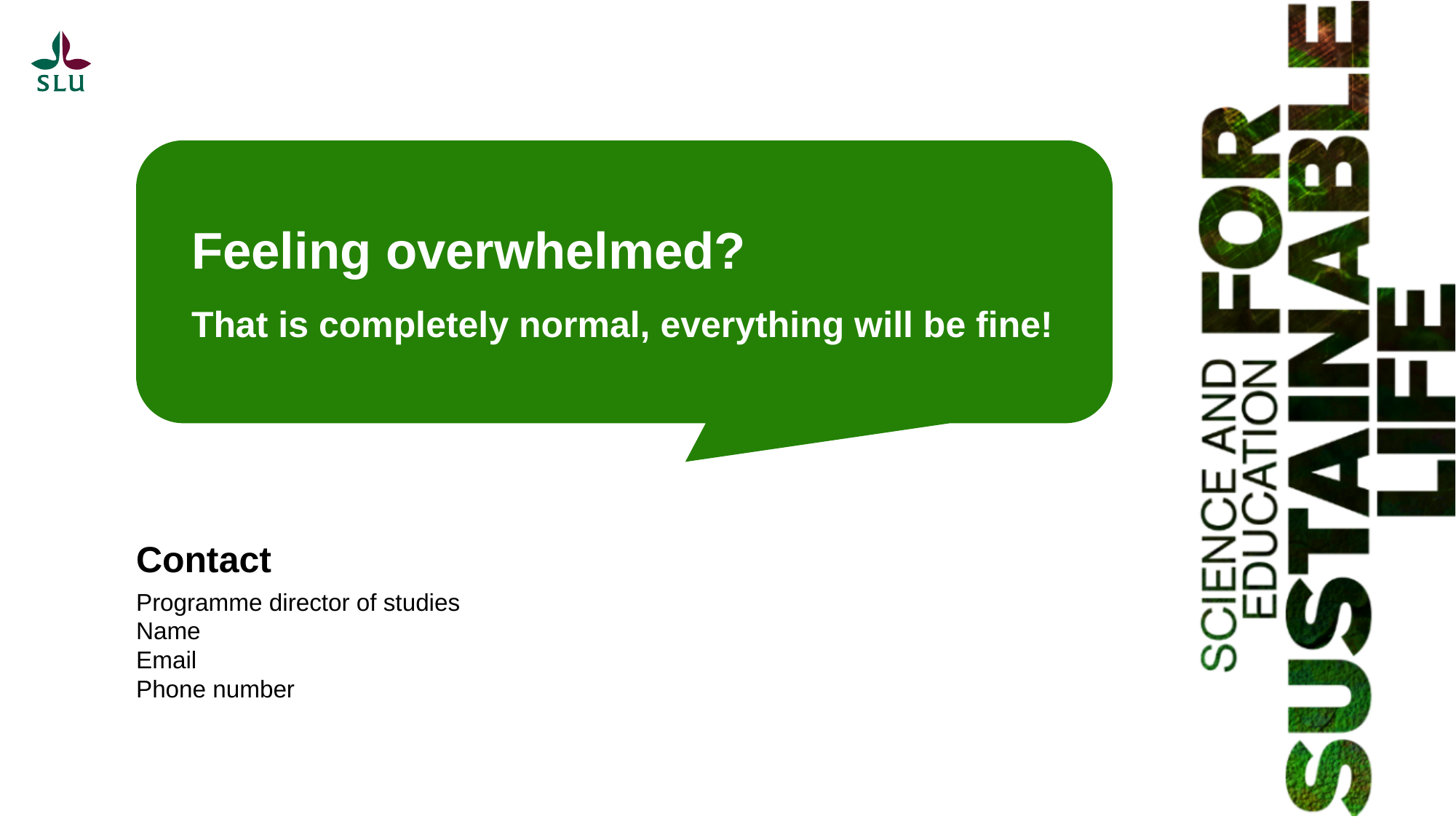

Feeling overwhelmed?
That is completely normal, everything will be fine!
# Contact
Programme director of studies
Name
Email
Phone number